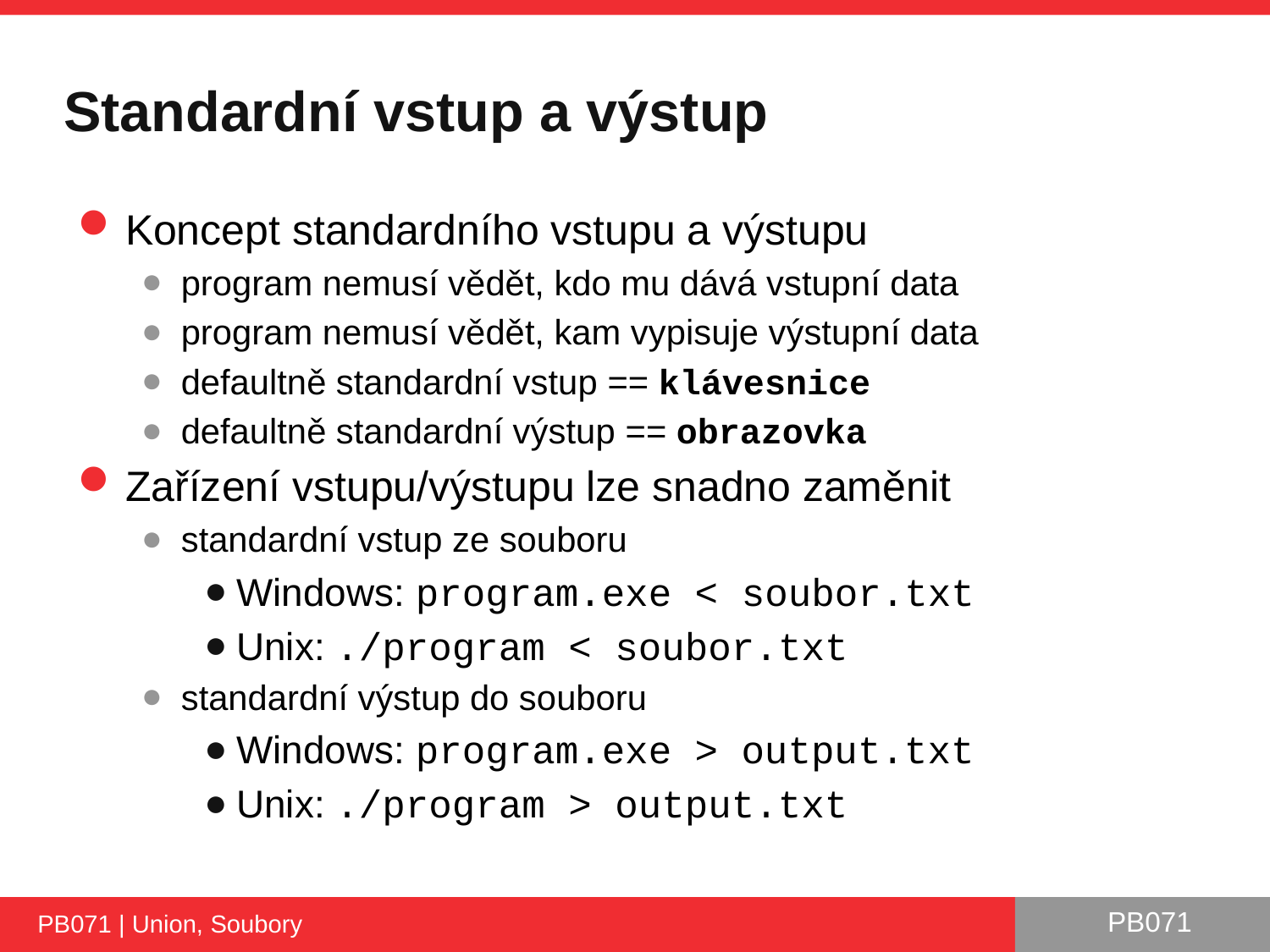

# Standardní vstup a výstup
Koncept standardního vstupu a výstupu
program nemusí vědět, kdo mu dává vstupní data
program nemusí vědět, kam vypisuje výstupní data
defaultně standardní vstup == klávesnice
defaultně standardní výstup == obrazovka
Zařízení vstupu/výstupu lze snadno zaměnit
standardní vstup ze souboru
Windows: program.exe < soubor.txt
Unix: ./program < soubor.txt
standardní výstup do souboru
Windows: program.exe > output.txt
Unix: ./program > output.txt
PB071 | Union, Soubory